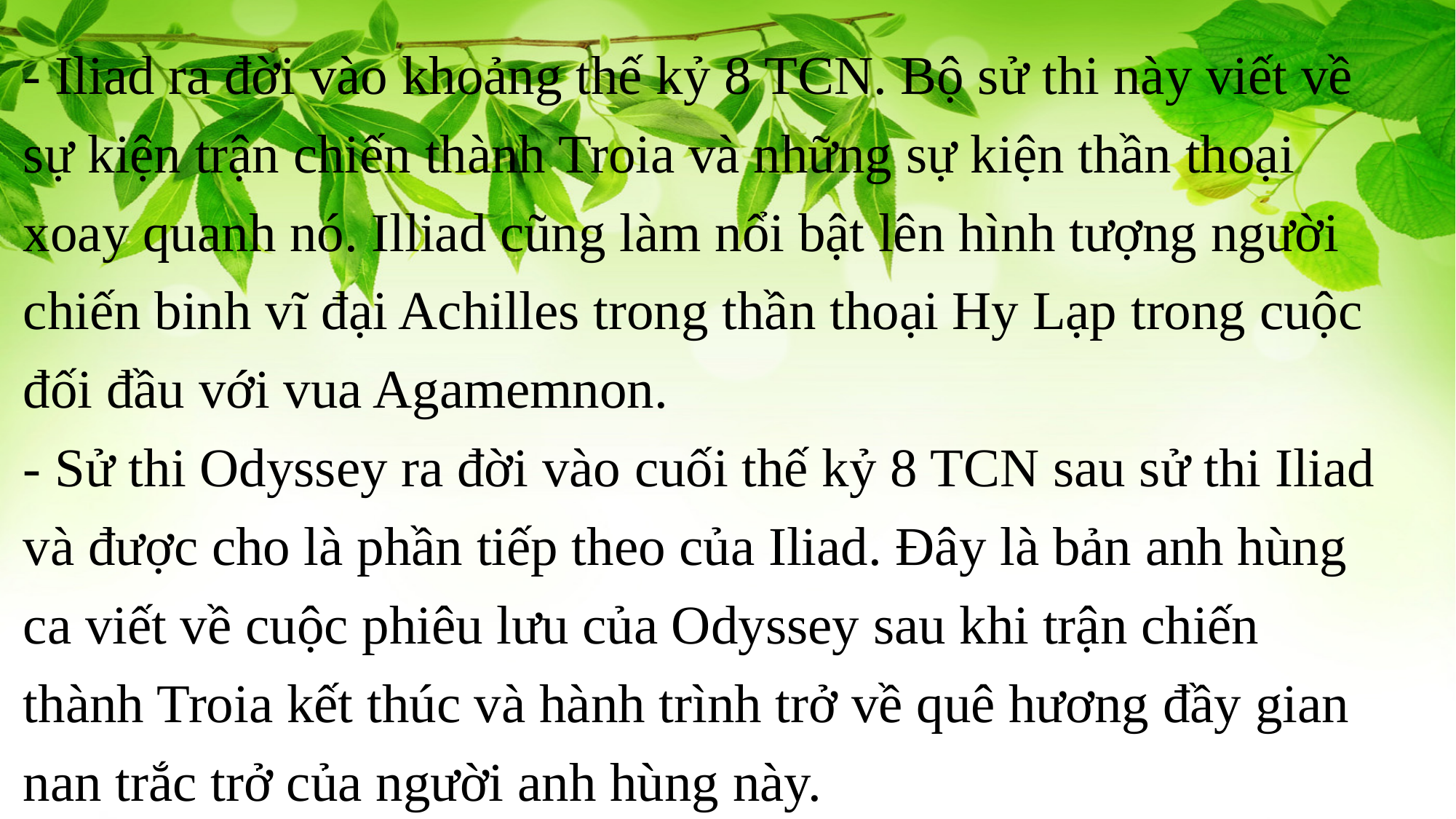

- Iliad ra đời vào khoảng thế kỷ 8 TCN. Bộ sử thi này viết về sự kiện trận chiến thành Troia và những sự kiện thần thoại xoay quanh nó. Illiad cũng làm nổi bật lên hình tượng người chiến binh vĩ đại Achilles trong thần thoại Hy Lạp trong cuộc đối đầu với vua Agamemnon.
- Sử thi Odyssey ra đời vào cuối thế kỷ 8 TCN sau sử thi Iliad và được cho là phần tiếp theo của Iliad. Đây là bản anh hùng ca viết về cuộc phiêu lưu của Odyssey sau khi trận chiến thành Troia kết thúc và hành trình trở về quê hương đầy gian nan trắc trở của người anh hùng này.